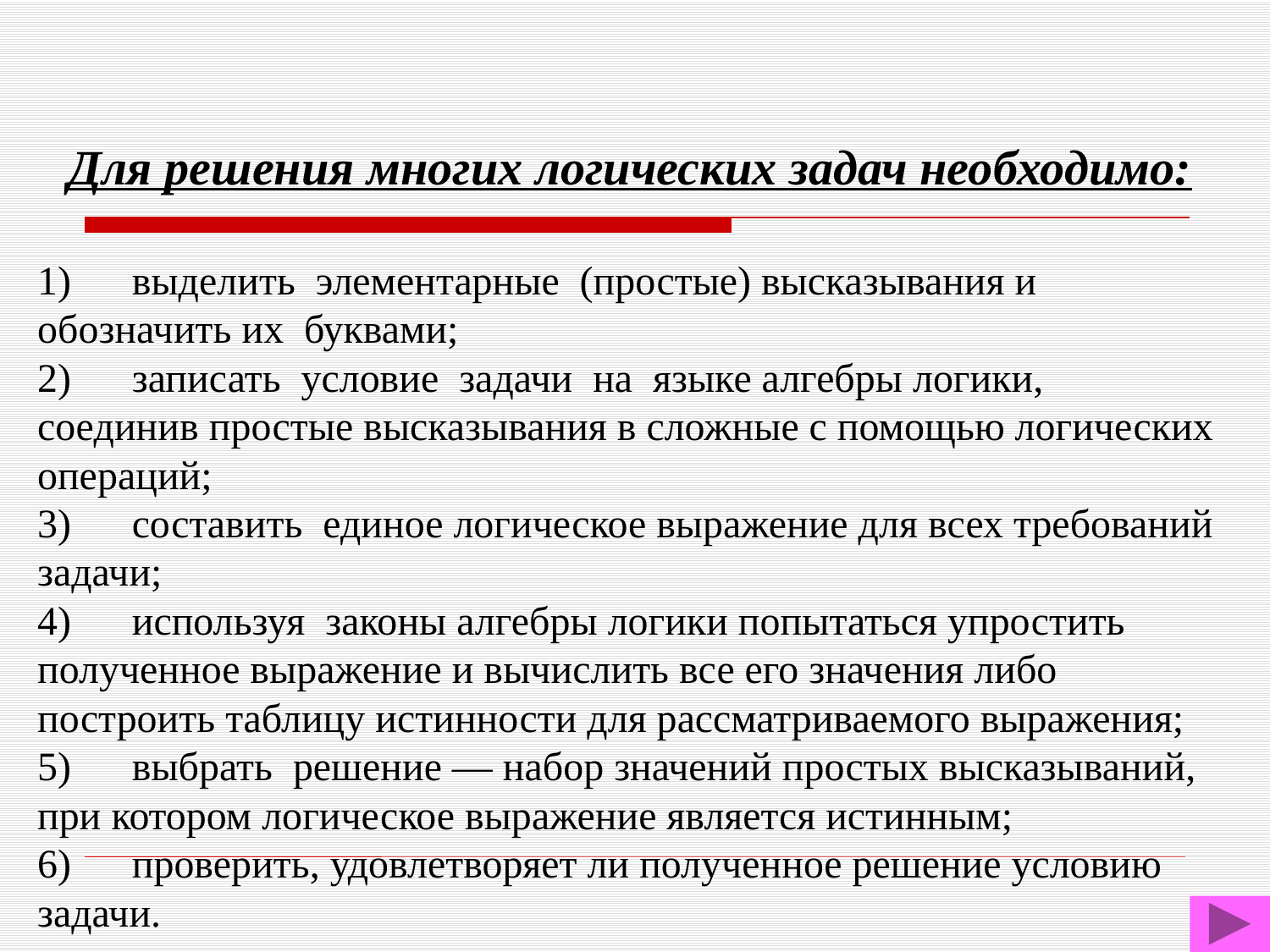

Для решения многих логических задач необходимо:

1)      выделить  элементарные  (простые) высказывания и обозначить их  буквами;
2)      записать  условие  задачи  на  языке алгебры логики,  соединив простые высказывания в сложные с помощью логических операций;
3)      составить  единое логическое выражение для всех требований задачи;
4)      используя  законы алгебры логики попытаться упростить полученное выражение и вычислить все его значения либо построить таблицу истинности для рассматриваемого выражения;
5)      выбрать  решение — набор значений простых высказываний, при котором логическое выражение является истинным;
6)      проверить, удовлетворяет ли полученное решение условию задачи.